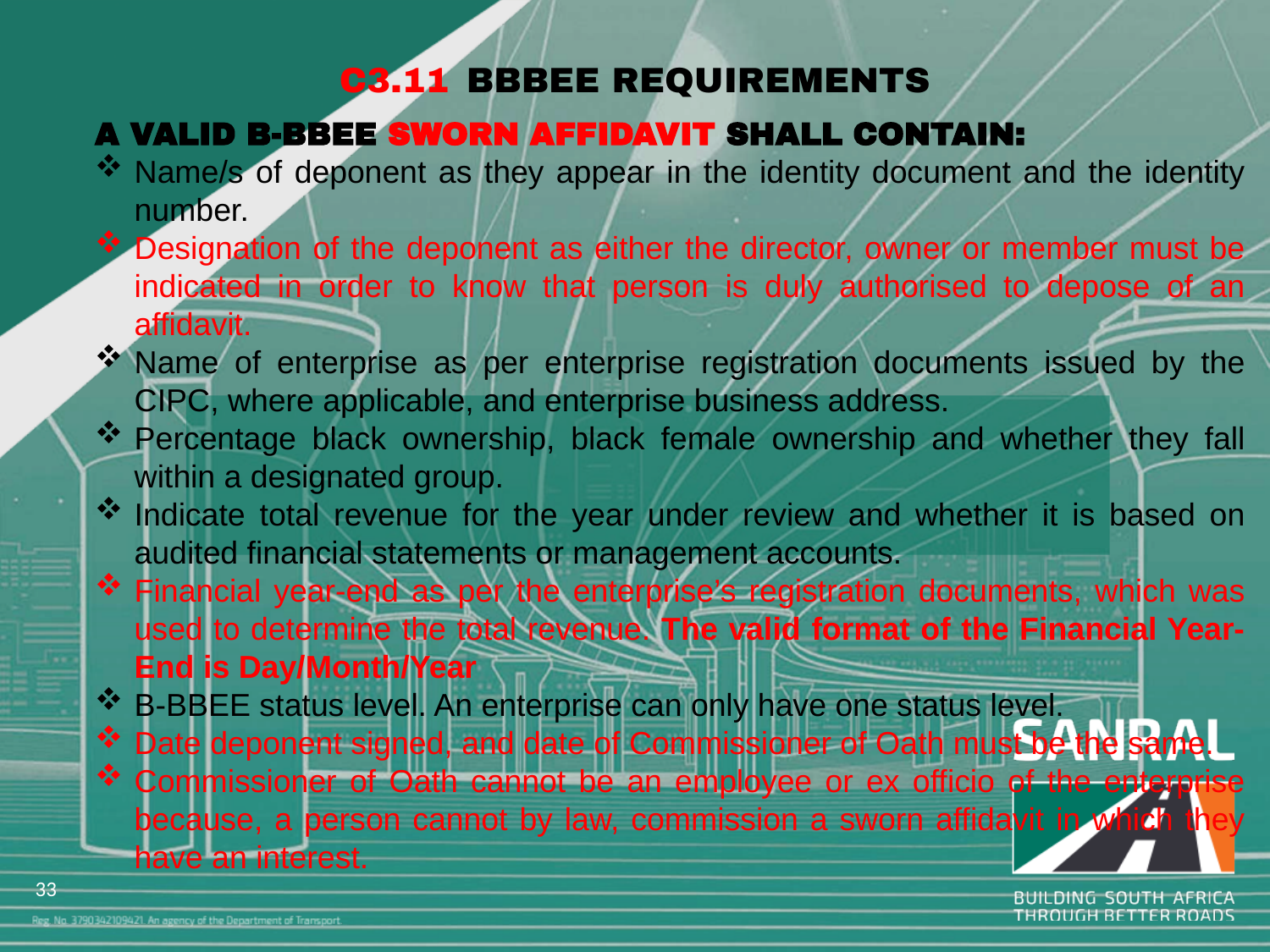

C3.11	BBBEE REQUIREMENTS
A VALID B-BBEE SWORN AFFIDAVIT SHALL CONTAIN:
Name/s of deponent as they appear in the identity document and the identity number.
Designation of the deponent as either the director, owner or member must be indicated in order to know that person is duly authorised to depose of an affidavit.
Name of enterprise as per enterprise registration documents issued by the CIPC, where applicable, and enterprise business address.
Percentage black ownership, black female ownership and whether they fall within a designated group.
Indicate total revenue for the year under review and whether it is based on audited financial statements or management accounts.
Financial year-end as per the enterprise’s registration documents, which was used to determine the total revenue. The valid format of the Financial Year-End is Day/Month/Year
B-BBEE status level. An enterprise can only have one status level.
Date deponent signed, and date of Commissioner of Oath must be the same.
Commissioner of Oath cannot be an employee or ex officio of the enterprise because, a person cannot by law, commission a sworn affidavit in which they have an interest.